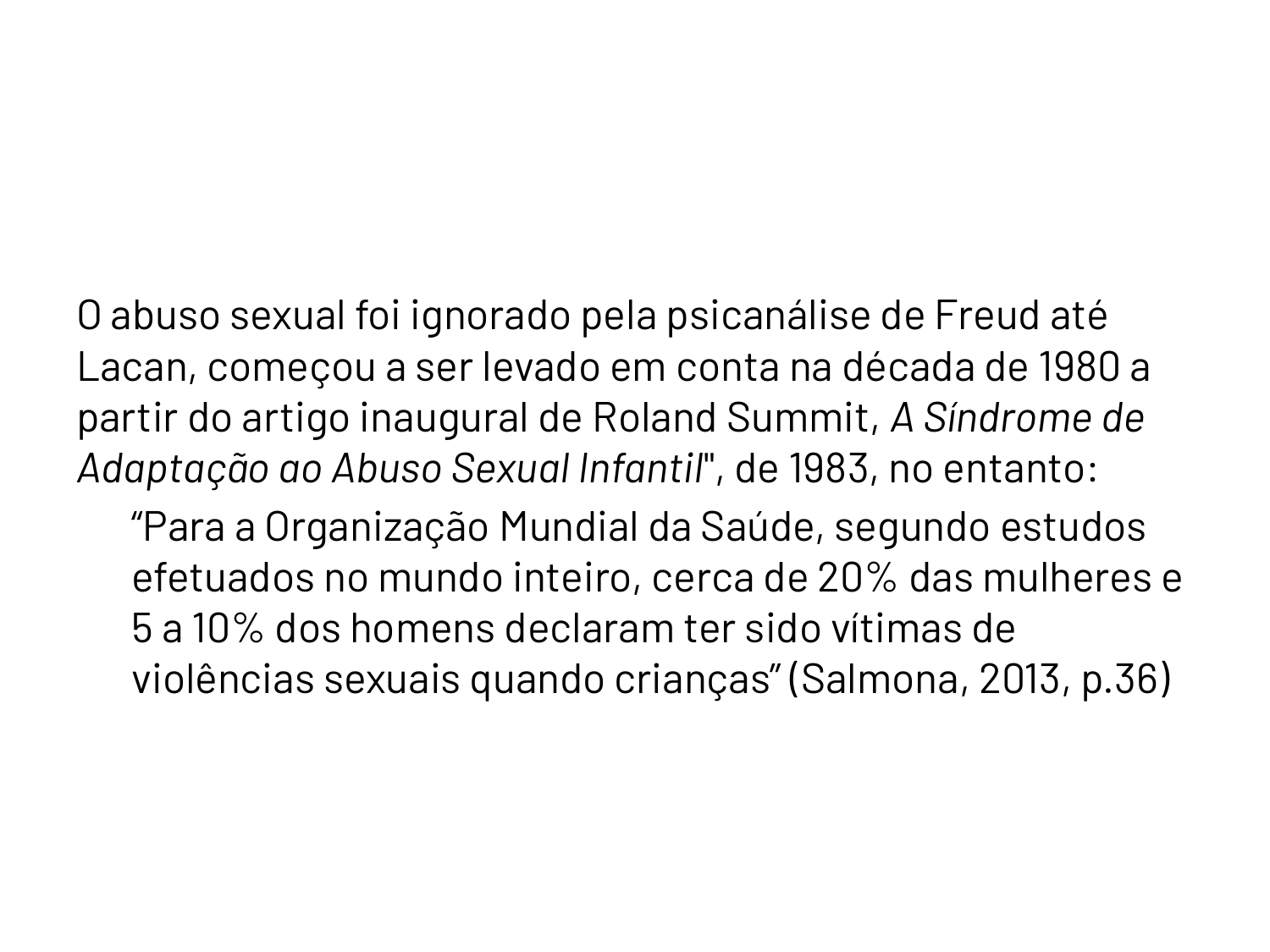

#

O abuso sexual foi ignorado pela psicanálise de Freud até Lacan, começou a ser levado em conta na década de 1980 a partir do artigo inaugural de Roland Summit, A Síndrome de Adaptação ao Abuso Sexual Infantil", de 1983, no entanto:
“Para a Organização Mundial da Saúde, segundo estudos efetuados no mundo inteiro, cerca de 20% das mulheres e 5 a 10% dos homens declaram ter sido vítimas de violências sexuais quando crianças” (Salmona, 2013, p.36)